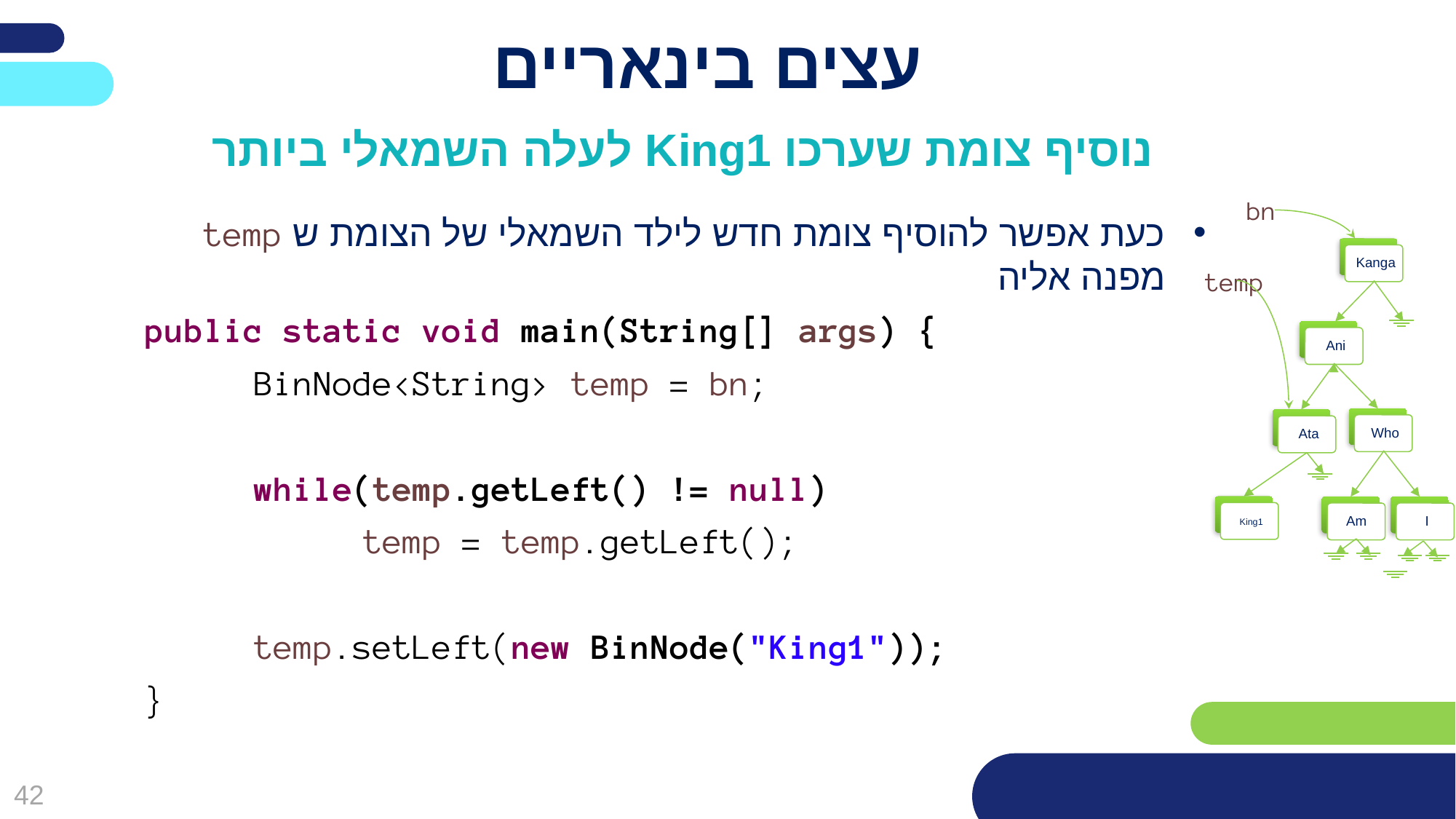

# עצים בינאריים
נוסיף צומת שערכו King1 לעלה השמאלי ביותר
bn
כעת אפשר להוסיף צומת חדש לילד השמאלי של הצומת ש temp מפנה אליה
public static void main(String[] args) {
	BinNode<String> temp = bn;

	while(temp.getLeft() != null)
		temp = temp.getLeft();

	temp.setLeft(new BinNode("King1"));
}

 Kanga
temp

 Ani

 Who

 Ata

 King1

Am

 I